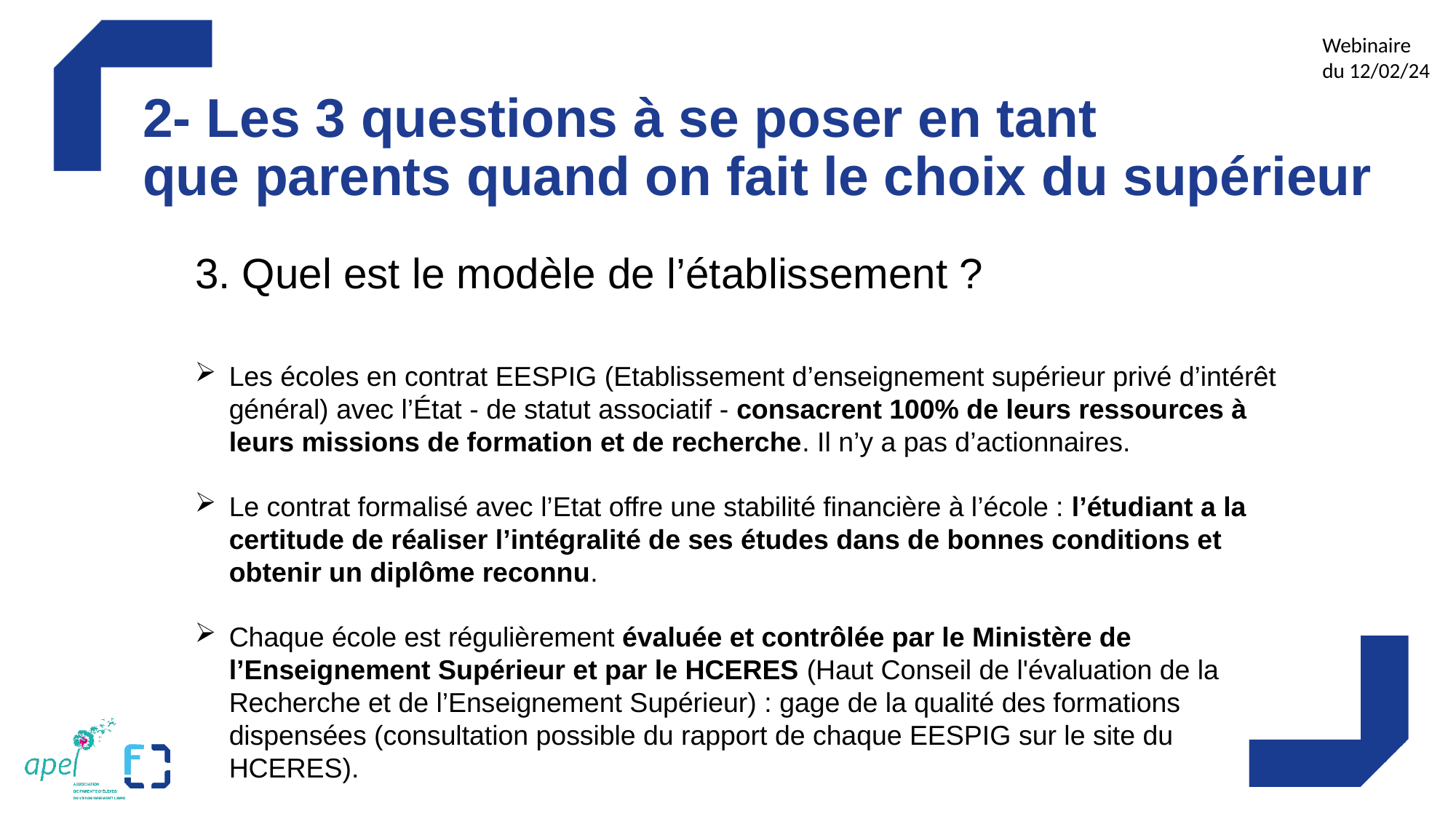

# 2- Les 3 questions à se poser en tant que parents quand on fait le choix du supérieur
3. Quel est le modèle de l’établissement ?
Les écoles en contrat EESPIG (Etablissement d’enseignement supérieur privé d’intérêt général) avec l’État - de statut associatif - consacrent 100% de leurs ressources à leurs missions de formation et de recherche. Il n’y a pas d’actionnaires.
Le contrat formalisé avec l’Etat offre une stabilité financière à l’école : l’étudiant a la certitude de réaliser l’intégralité de ses études dans de bonnes conditions et obtenir un diplôme reconnu.
Chaque école est régulièrement évaluée et contrôlée par le Ministère de l’Enseignement Supérieur et par le HCERES (Haut Conseil de l'évaluation de la Recherche et de l’Enseignement Supérieur) : gage de la qualité des formations dispensées (consultation possible du rapport de chaque EESPIG sur le site du HCERES).